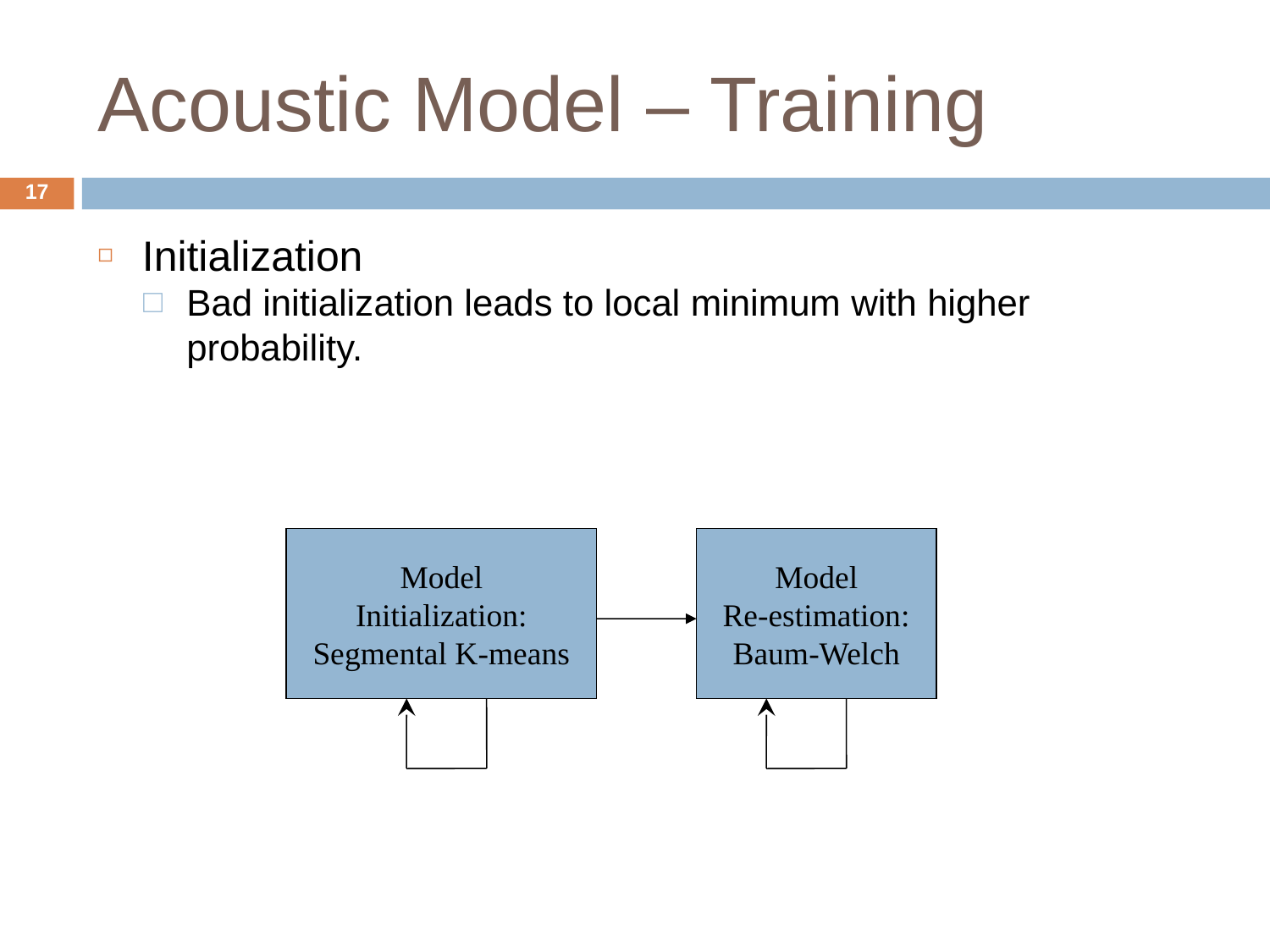

# Acoustic Model – Training
17
Initialization
Bad initialization leads to local minimum with higher probability.

Model
Initialization:
Segmental K-means
Model
Re-estimation:
Baum-Welch